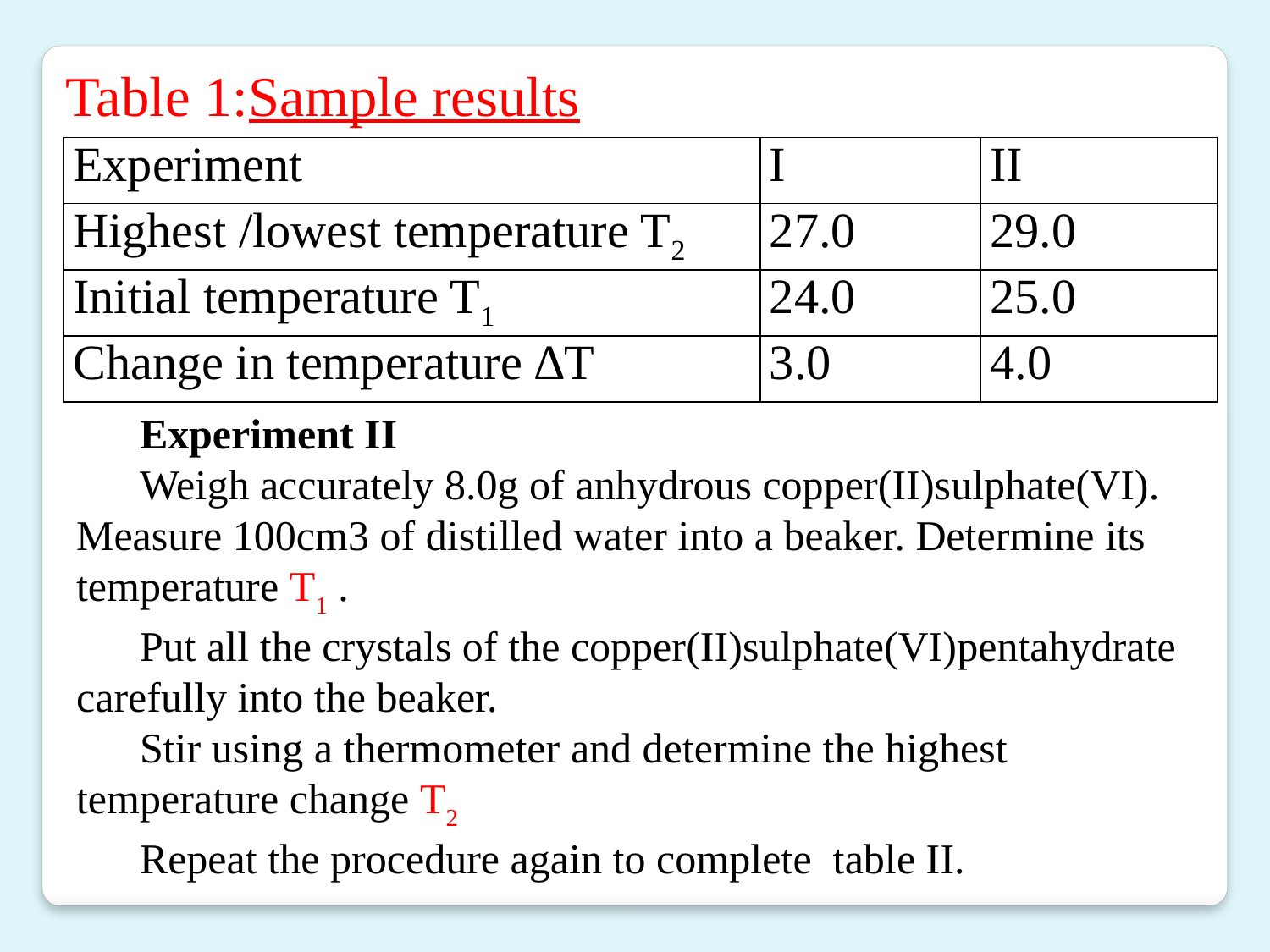

Table 1:Sample results

| Experiment | I | II |
| --- | --- | --- |
| Highest /lowest temperature T2 | 27.0 | 29.0 |
| Initial temperature T1 | 24.0 | 25.0 |
| Change in temperature ∆T | 3.0 | 4.0 |
Experiment II
Weigh accurately 8.0g of anhydrous copper(II)sulphate(VI). Measure 100cm3 of distilled water into a beaker. Determine its temperature T1 .
Put all the crystals of the copper(II)sulphate(VI)pentahydrate carefully into the beaker.
Stir using a thermometer and determine the highest temperature change T2
Repeat the procedure again to complete  table II.